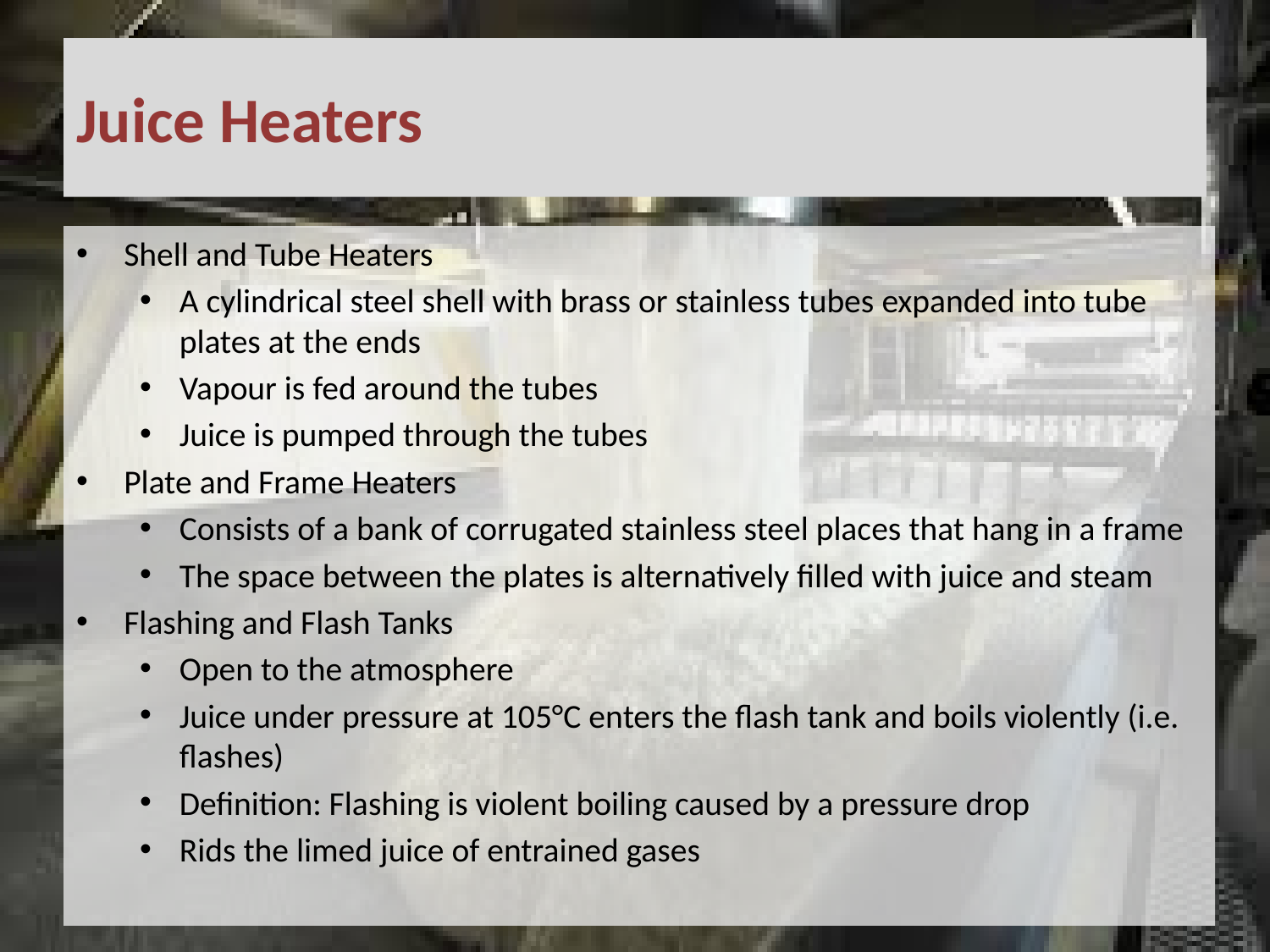

# Juice Heaters
Shell and Tube Heaters
A cylindrical steel shell with brass or stainless tubes expanded into tube plates at the ends
Vapour is fed around the tubes
Juice is pumped through the tubes
Plate and Frame Heaters
Consists of a bank of corrugated stainless steel places that hang in a frame
The space between the plates is alternatively filled with juice and steam
Flashing and Flash Tanks
Open to the atmosphere
Juice under pressure at 105°C enters the flash tank and boils violently (i.e. flashes)
Definition: Flashing is violent boiling caused by a pressure drop
Rids the limed juice of entrained gases